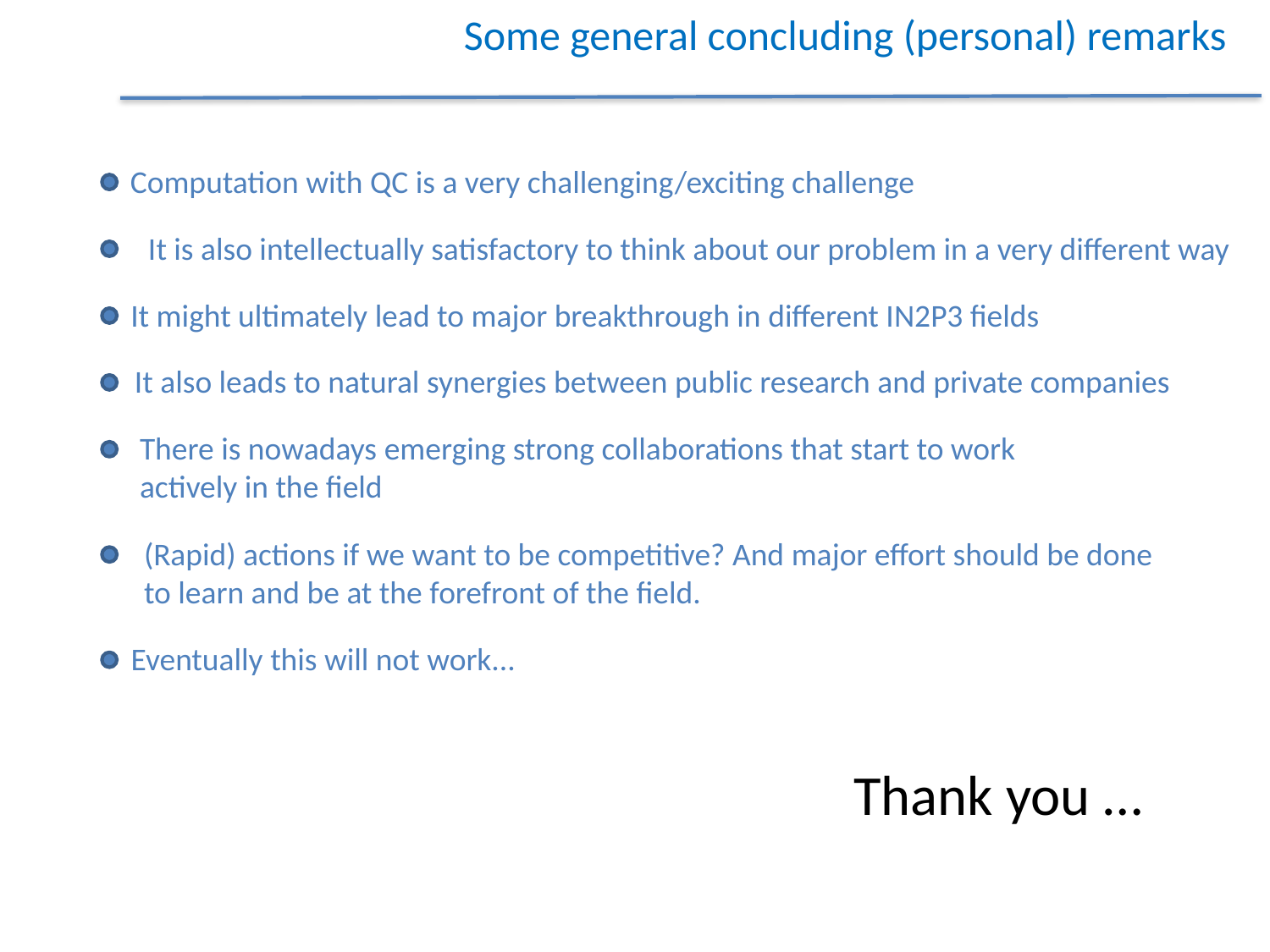

Some general concluding (personal) remarks

Computation with QC is a very challenging/exciting challenge

It is also intellectually satisfactory to think about our problem in a very different way

It might ultimately lead to major breakthrough in different IN2P3 fields

It also leads to natural synergies between public research and private companies

There is nowadays emerging strong collaborations that start to work
actively in the field

(Rapid) actions if we want to be competitive? And major effort should be done
to learn and be at the forefront of the field.

Eventually this will not work...

Thank you …